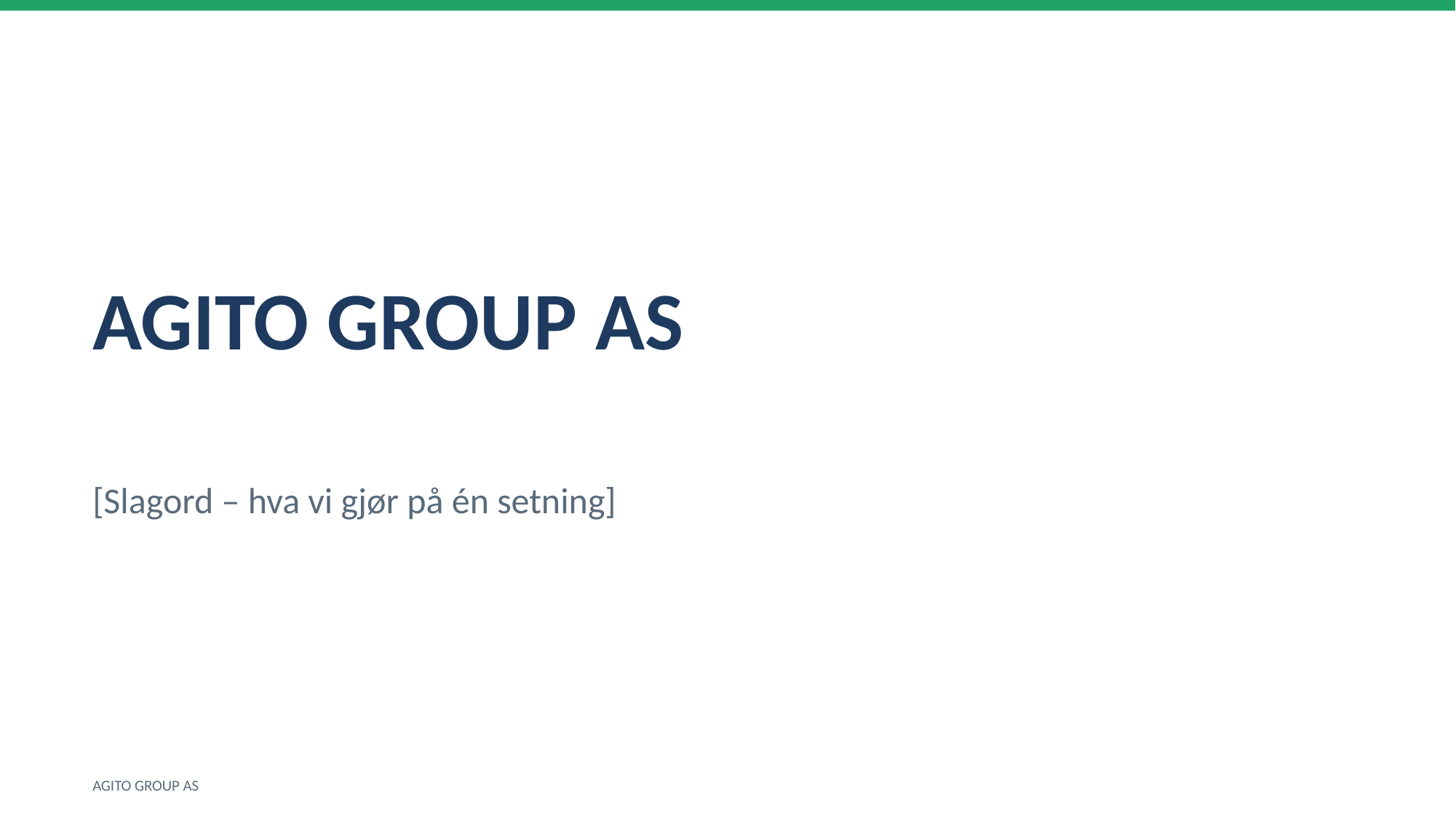

AGITO GROUP AS
[Slagord – hva vi gjør på én setning]
AGITO GROUP AS